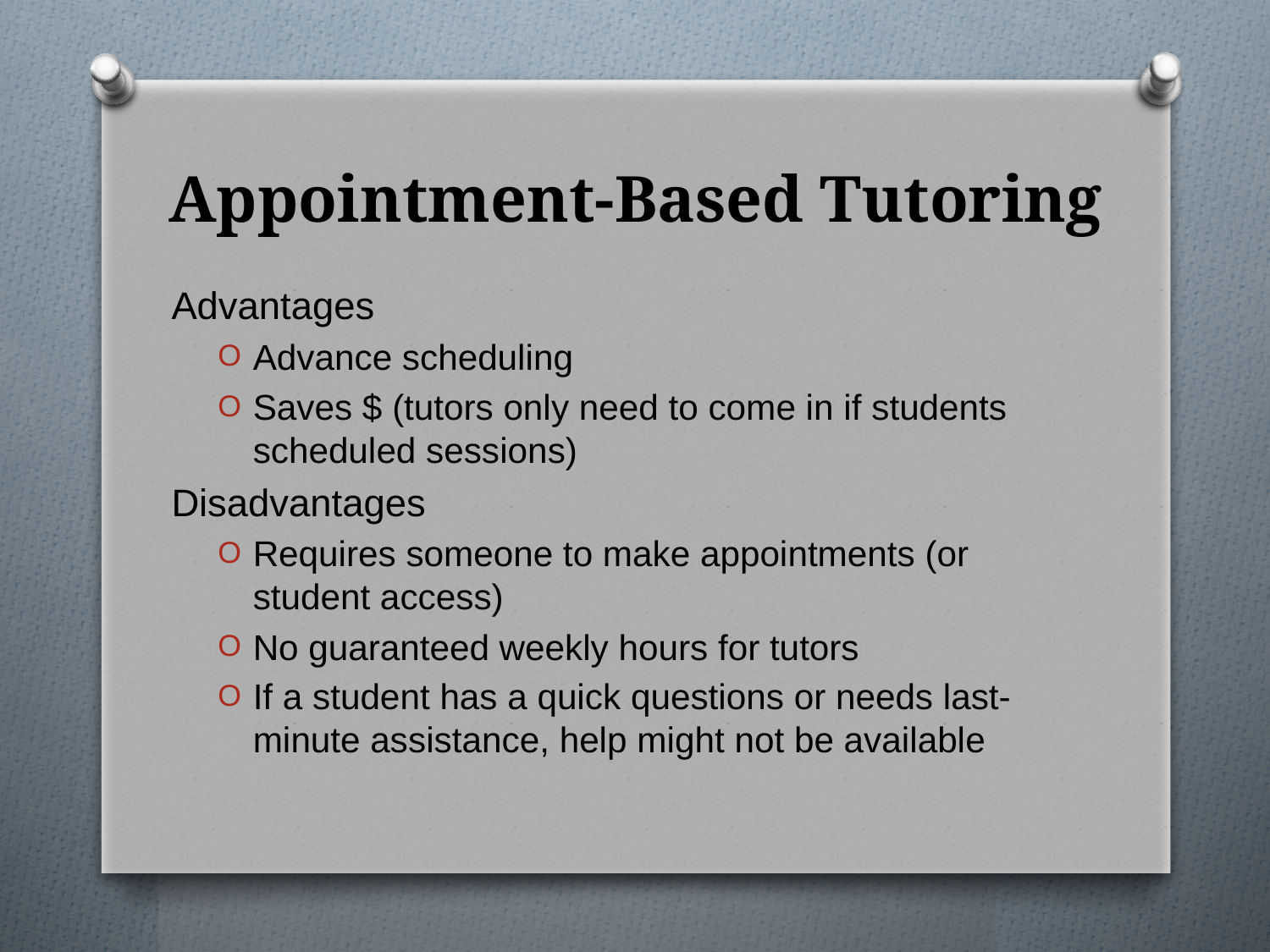

# Appointment-Based Tutoring
Advantages
Advance scheduling
Saves $ (tutors only need to come in if students scheduled sessions)
Disadvantages
Requires someone to make appointments (or student access)
No guaranteed weekly hours for tutors
If a student has a quick questions or needs last-minute assistance, help might not be available